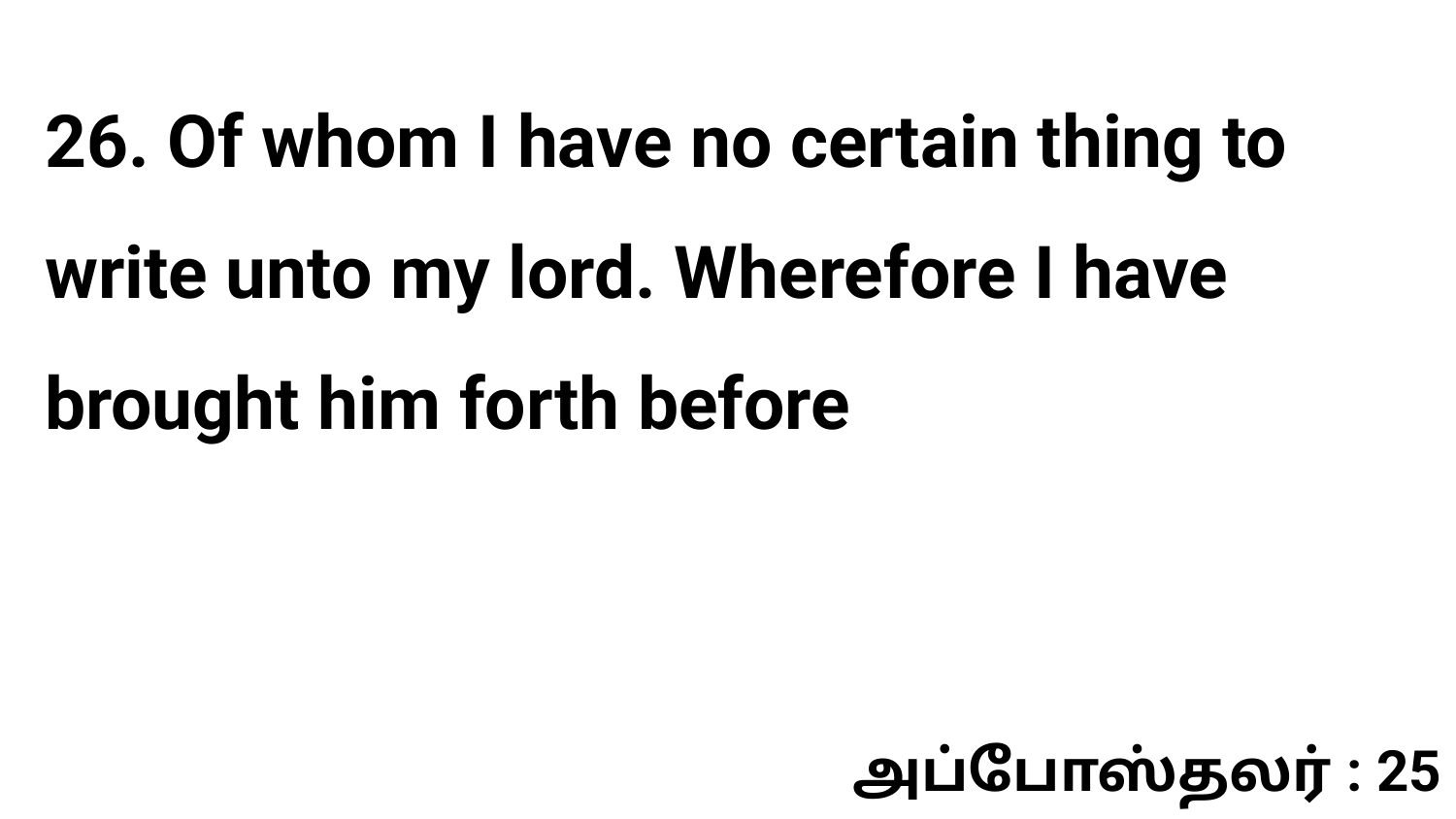

26. Of whom I have no certain thing to write unto my lord. Wherefore I have brought him forth before
அப்போஸ்தலர் : 25